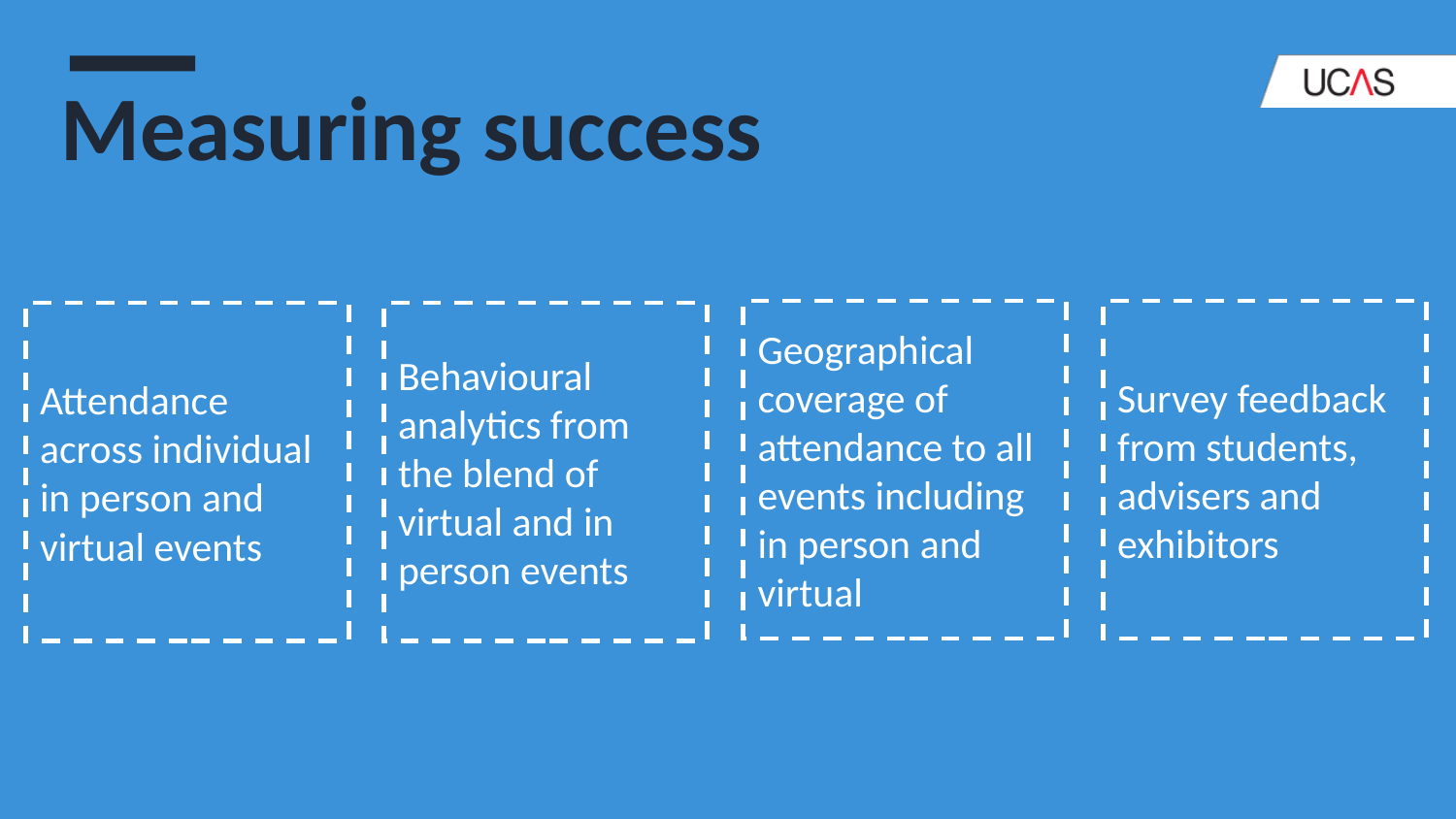

# Measuring success
Geographical coverage of attendance to all events including in person and virtual
Survey feedback from students, advisers and exhibitors
Attendance across individual in person and virtual events
Behavioural analytics from the blend of virtual and in person events